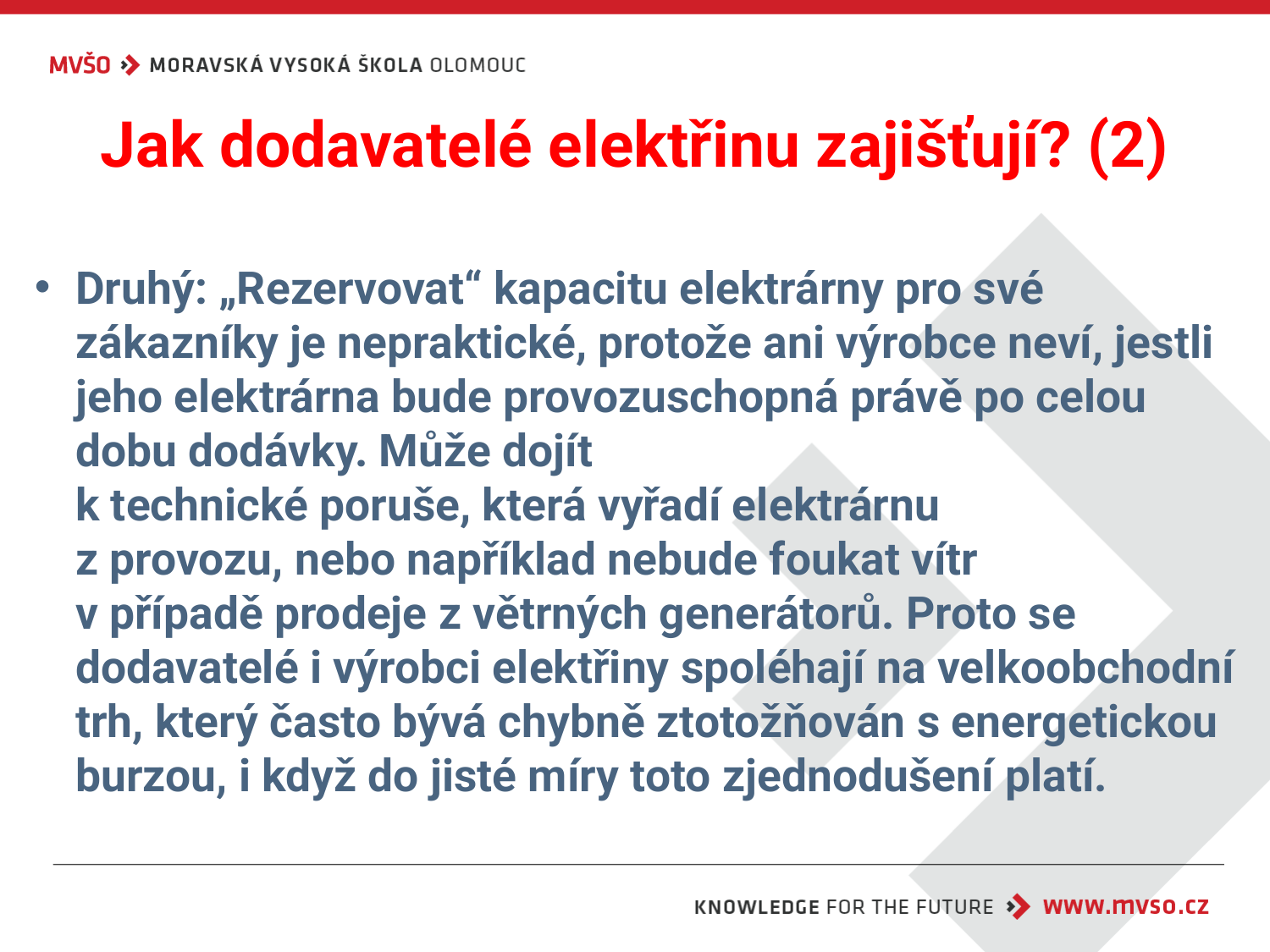

# Jak dodavatelé elektřinu zajišťují? (2)
Druhý: „Rezervovat“ kapacitu elektrárny pro své zákazníky je nepraktické, protože ani výrobce neví, jestli jeho elektrárna bude provozuschopná právě po celou dobu dodávky. Může dojít
k technické poruše, která vyřadí elektrárnu
z provozu, nebo například nebude foukat vítr
v případě prodeje z větrných generátorů. Proto se dodavatelé i výrobci elektřiny spoléhají na velkoobchodní trh, který často bývá chybně ztotožňován s energetickou burzou, i když do jisté míry toto zjednodušení platí.